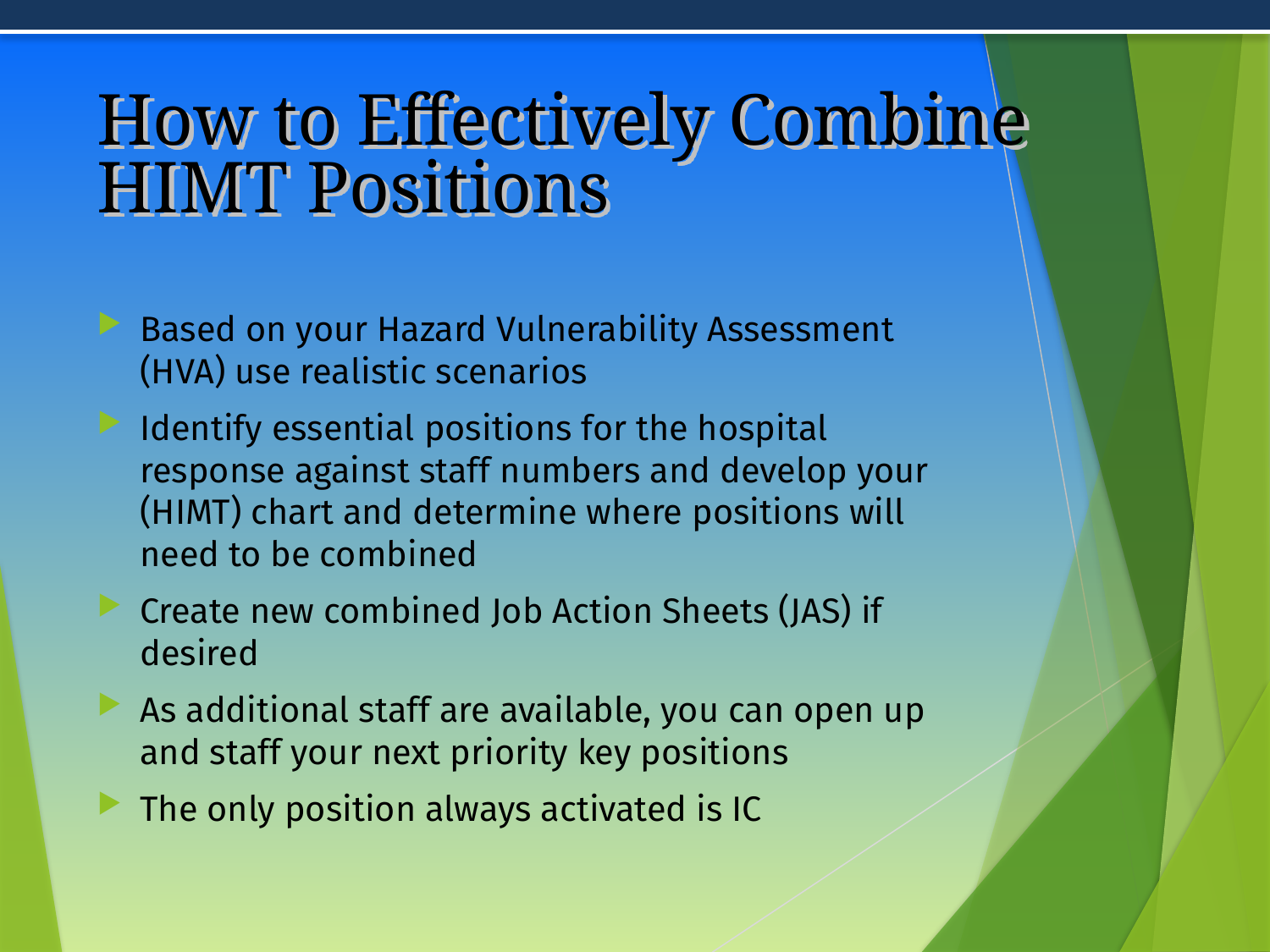

# How to Effectively Combine HIMT Positions
Based on your Hazard Vulnerability Assessment (HVA) use realistic scenarios
Identify essential positions for the hospital response against staff numbers and develop your (HIMT) chart and determine where positions will need to be combined
Create new combined Job Action Sheets (JAS) if desired
As additional staff are available, you can open up and staff your next priority key positions
The only position always activated is IC